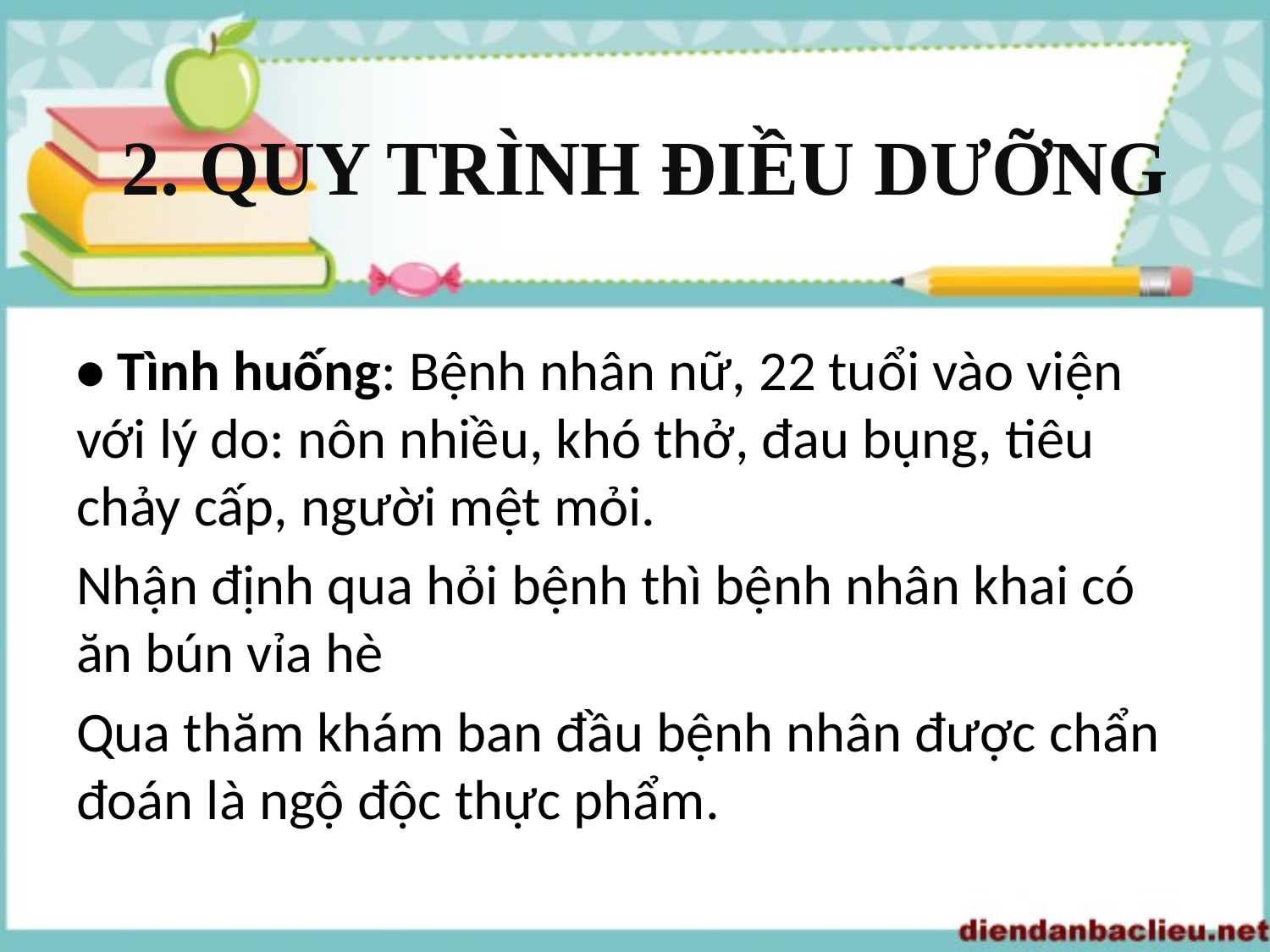

# 2. QUY TRÌNH ĐIỀU DƯỠNG
• Tình huống: Bệnh nhân nữ, 22 tuổi vào viện với lý do: nôn nhiều, khó thở, đau bụng, tiêu chảy cấp, người mệt mỏi.
Nhận định qua hỏi bệnh thì bệnh nhân khai có ăn bún vỉa hè
Qua thăm khám ban đầu bệnh nhân được chẩn đoán là ngộ độc thực phẩm.